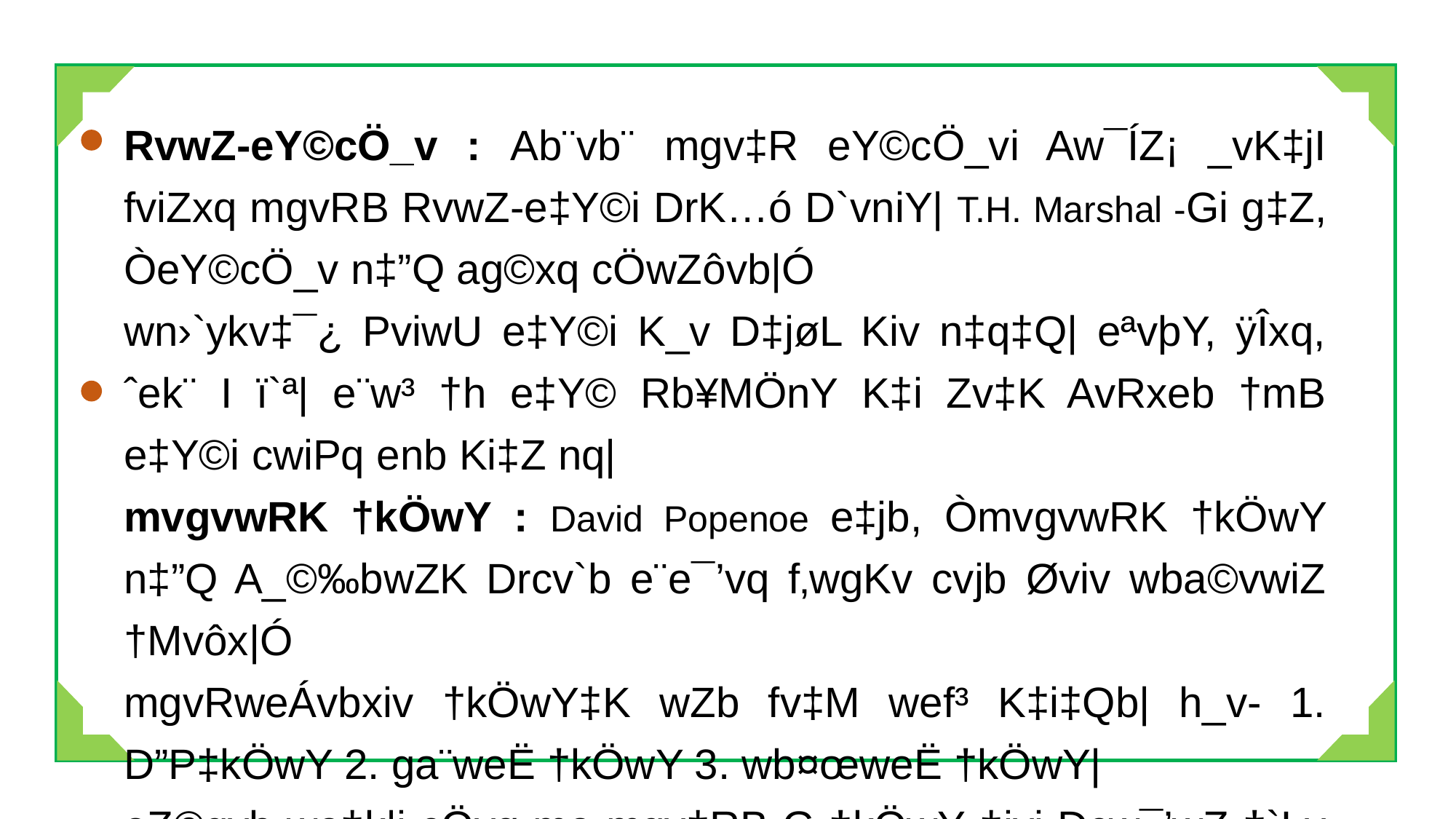

RvwZ-eY©cÖ_v : Ab¨vb¨ mgv‡R eY©cÖ_vi Aw¯ÍZ¡ _vK‡jI fviZxq mgvRB RvwZ-e‡Y©i DrK…ó D`vniY| T.H. Marshal -Gi g‡Z, ÒeY©cÖ_v n‡”Q ag©xq cÖwZôvb|Ó
wn›`ykv‡¯¿ PviwU e‡Y©i K_v D‡jøL Kiv n‡q‡Q| eªvþY, ÿÎxq, ˆek¨ I ï`ª| e¨w³ †h e‡Y© Rb¥MÖnY K‡i Zv‡K AvRxeb †mB e‡Y©i cwiPq enb Ki‡Z nq|
mvgvwRK †kÖwY : David Popenoe e‡jb, ÒmvgvwRK †kÖwY n‡”Q A_©‰bwZK Drcv`b e¨e¯’vq f‚wgKv cvjb Øviv wba©vwiZ †Mvôx|Ó
mgvRweÁvbxiv †kÖwY‡K wZb fv‡M wef³ K‡i‡Qb| h_v- 1. D”P‡kÖwY 2. ga¨weË †kÖwY 3. wb¤œweË †kÖwY|
eZ©gvb we‡k¦i cÖvq me mgv‡RB G †kÖwY¸‡jvi Dcw¯’wZ †`Lv hvq| GLv‡b mvgvwRK ghv©`v AwR©Z, Av‡ivwcZ bq| †kÖwYe¨e¯’vq gvby‡li ghv©`v cwiewZ©Z nq|